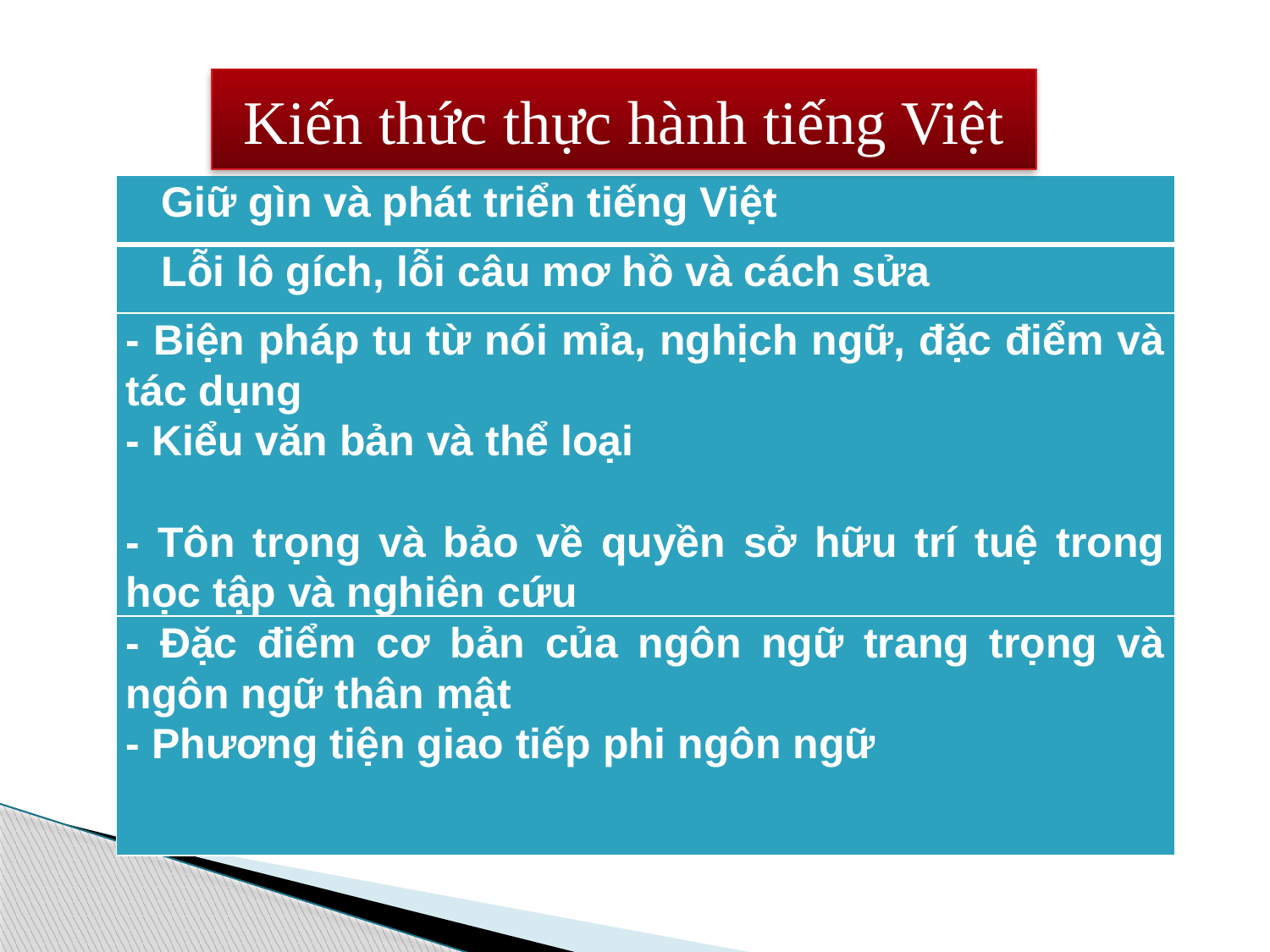

Kiến thức thực hành tiếng Việt
| Giữ gìn và phát triển tiếng Việt |
| --- |
| Lỗi lô gích, lỗi câu mơ hồ và cách sửa |
| - Biện pháp tu từ nói mỉa, nghịch ngữ, đặc điểm và tác dụng - Kiểu văn bản và thể loại   - Tôn trọng và bảo về quyền sở hữu trí tuệ trong học tập và nghiên cứu |
| - Đặc điểm cơ bản của ngôn ngữ trang trọng và ngôn ngữ thân mật - Phương tiện giao tiếp phi ngôn ngữ |